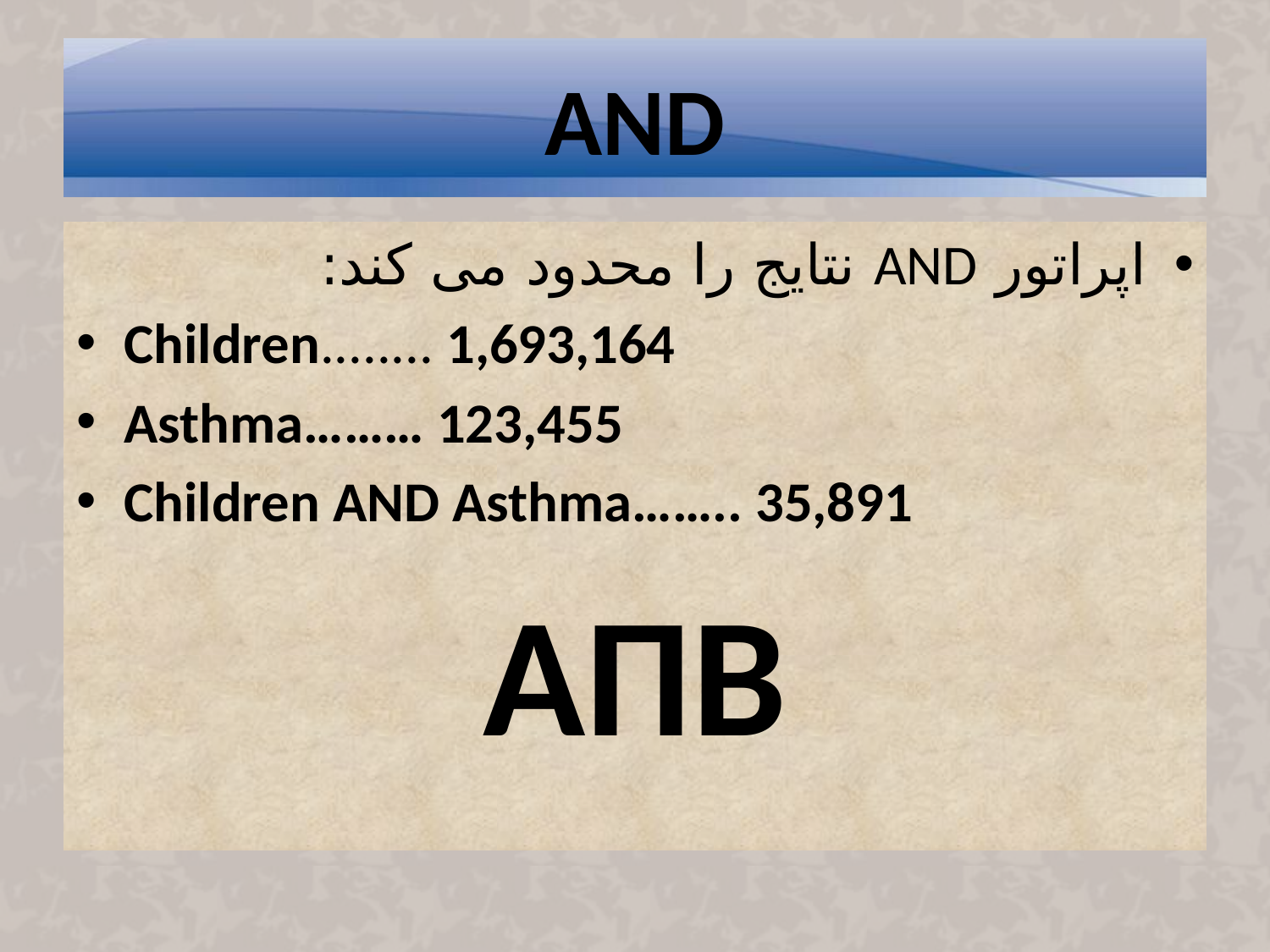

# AND
اپراتور AND نتایج را محدود می کند:
Children........ 1,693,164
Asthma……… 123,455
Children AND Asthma…….. 35,891
AПB